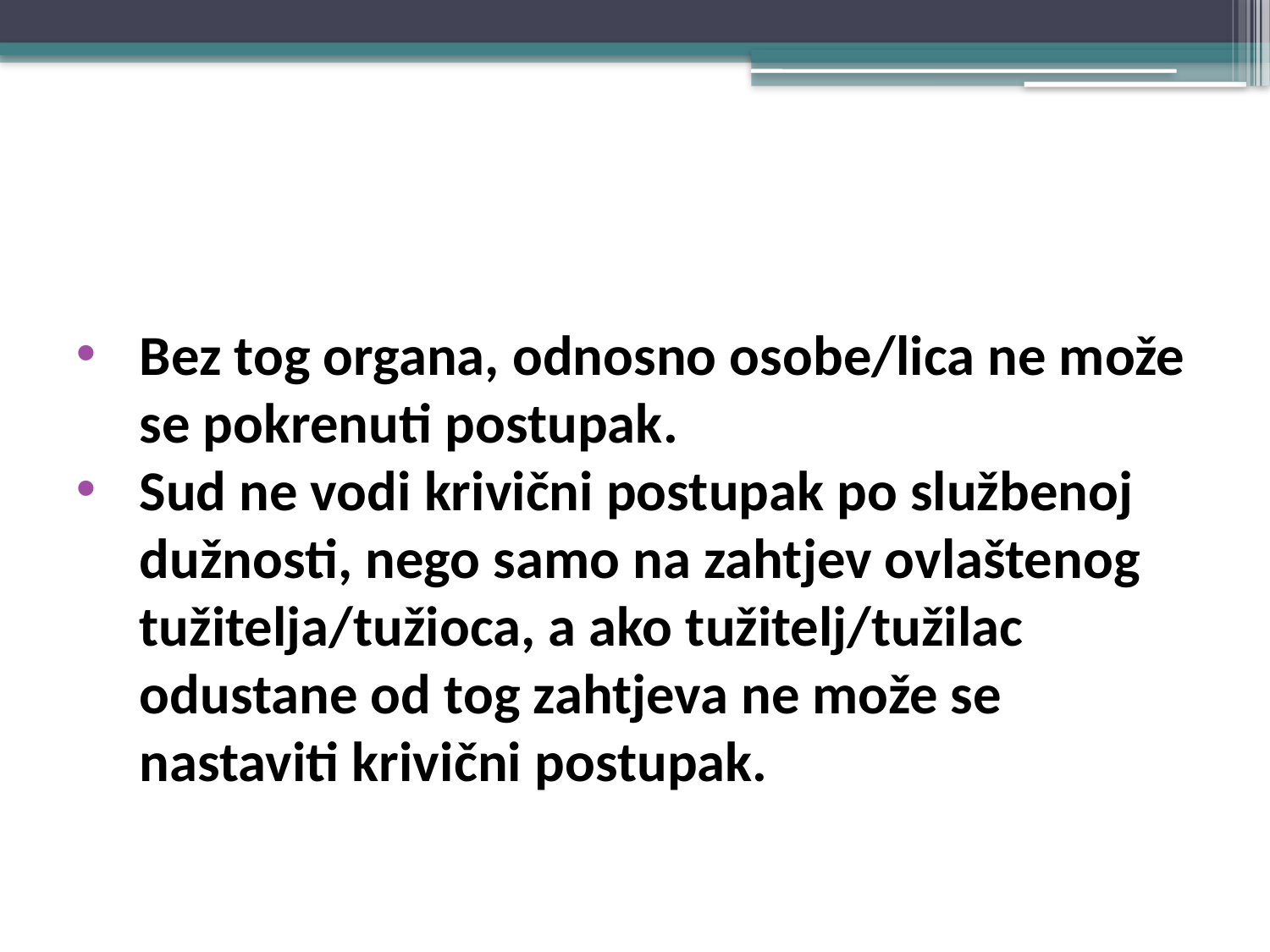

#
Bez tog organa, odnosno osobe/lica ne može se pokrenuti postupak.
Sud ne vodi krivični postupak po službenoj dužnosti, nego samo na zahtjev ovlaštenog tužitelja/tužioca, a ako tužitelj/tužilac odustane od tog zahtjeva ne može se nastaviti krivični postupak.